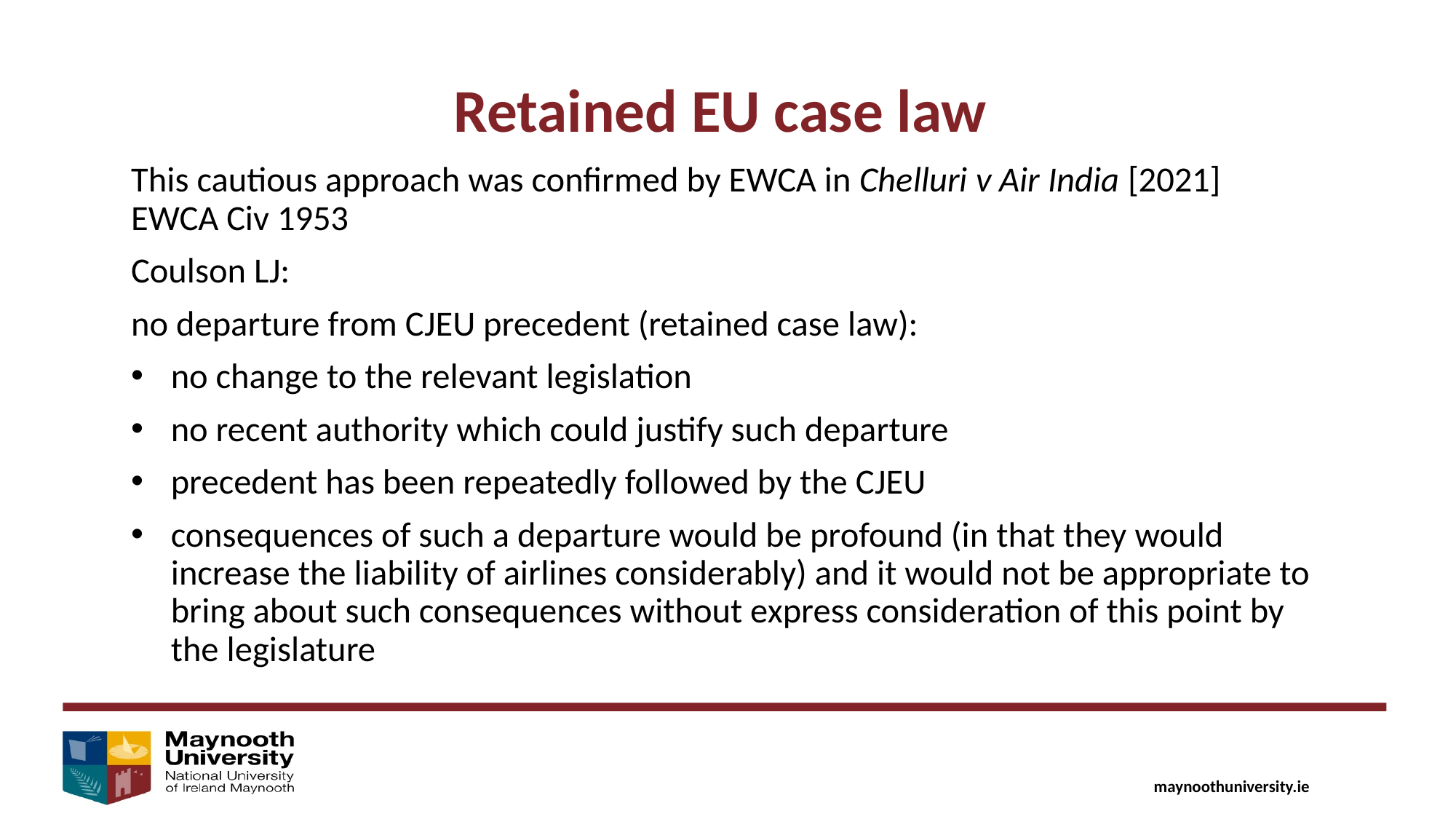

Retained EU case law
This cautious approach was confirmed by EWCA in Chelluri v Air India [2021] EWCA Civ 1953
Coulson LJ:
no departure from CJEU precedent (retained case law):
no change to the relevant legislation
no recent authority which could justify such departure
precedent has been repeatedly followed by the CJEU
consequences of such a departure would be profound (in that they would increase the liability of airlines considerably) and it would not be appropriate to bring about such consequences without express consideration of this point by the legislature